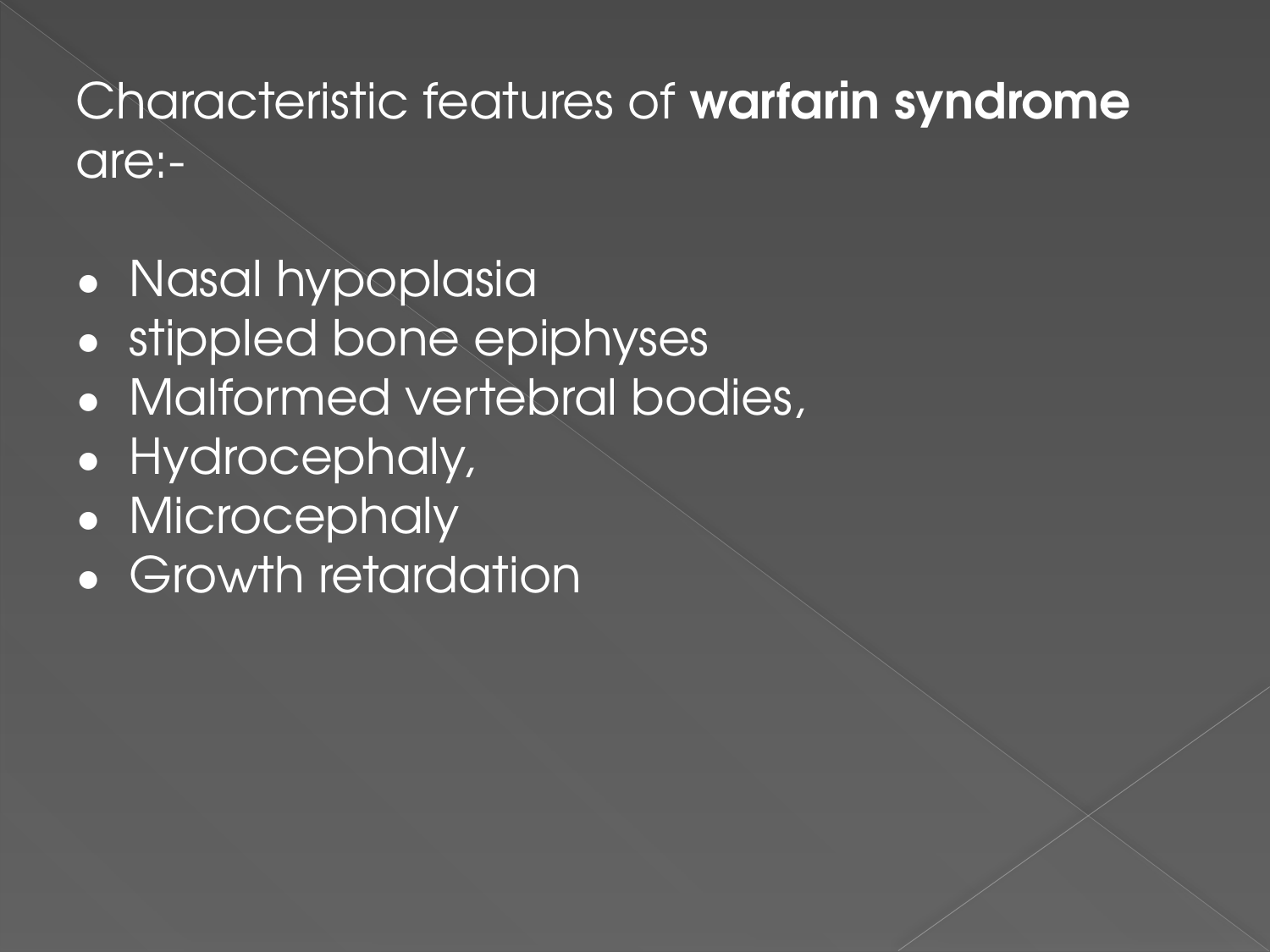

Characteristic features of warfarin syndrome are:-

•  Nasal hypoplasia
•  stippled bone epiphyses
•  Malformed vertebral bodies,
•  Hydrocephaly,
•  Microcephaly
•  Growth retardation